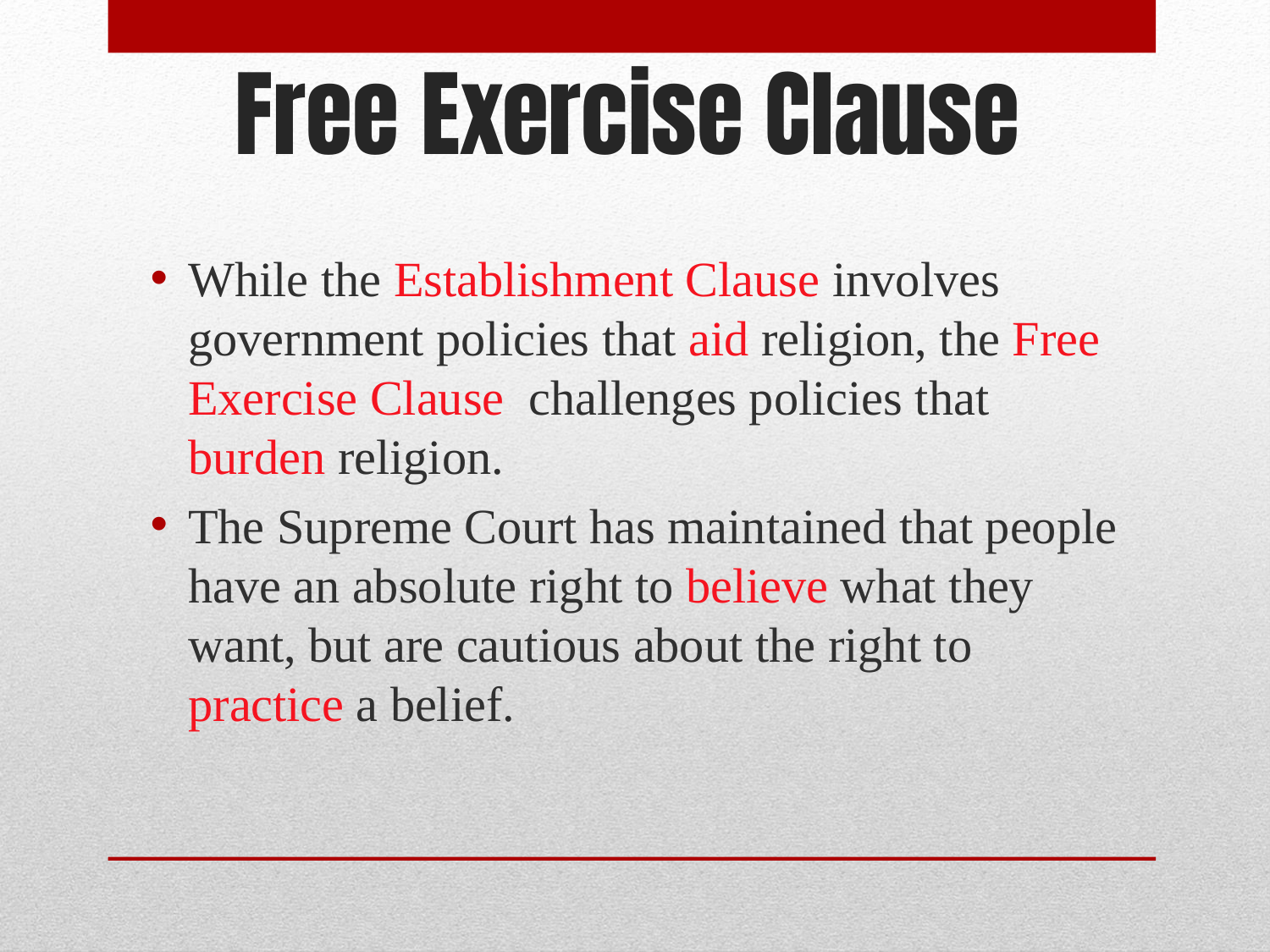

Free Exercise Clause
While the Establishment Clause involves government policies that aid religion, the Free Exercise Clause  challenges policies that burden religion.
The Supreme Court has maintained that people have an absolute right to believe what they want, but are cautious about the right to practice a belief.